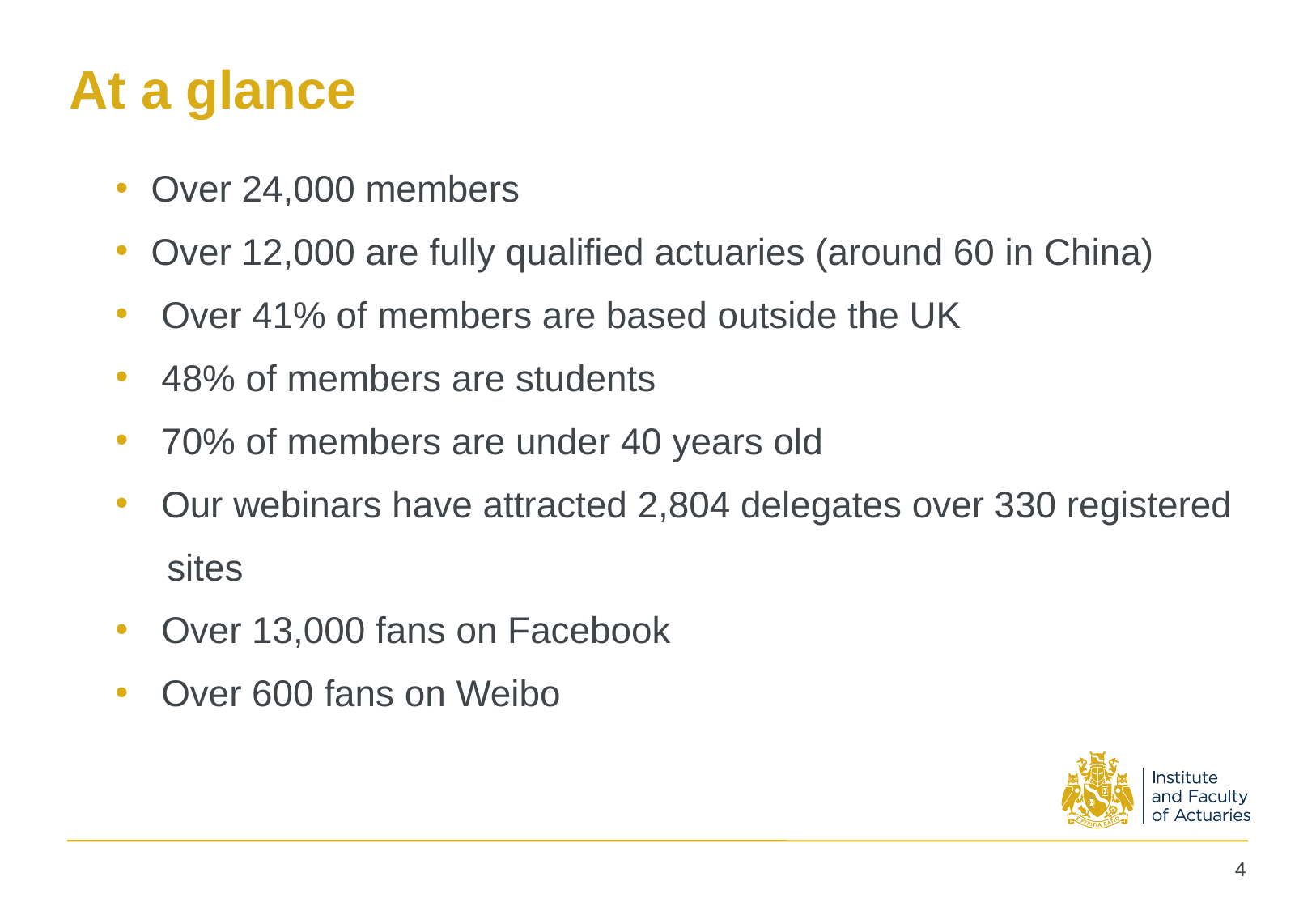

# At a glance

Over 24,000 members
Over 12,000 are fully qualified actuaries (around 60 in China)
 Over 41% of members are based outside the UK
 48% of members are students
 70% of members are under 40 years old
 Our webinars have attracted 2,804 delegates over 330 registered
     sites
 Over 13,000 fans on Facebook
 Over 600 fans on Weibo

4